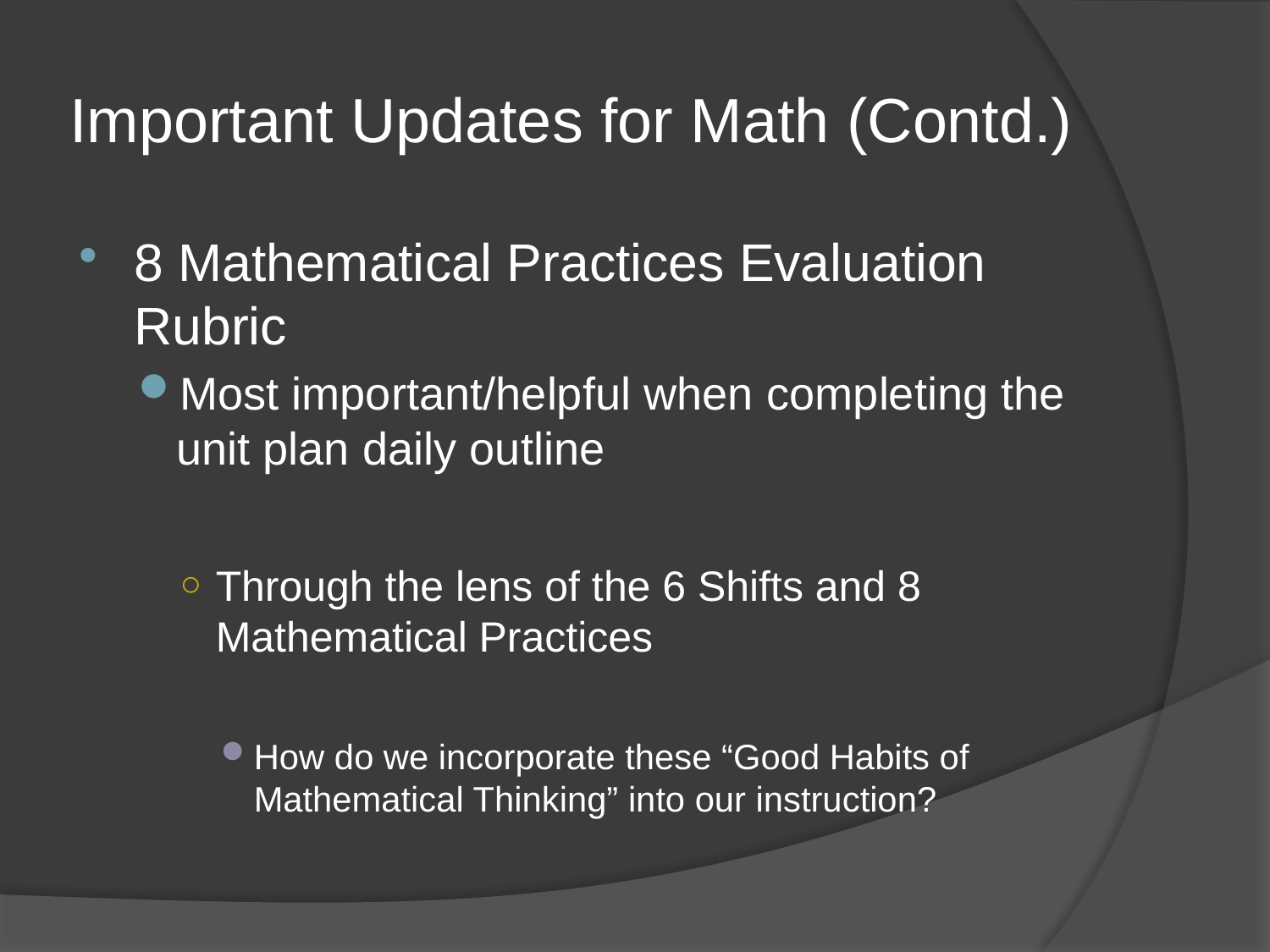

# Important Updates for Math (Contd.)
8 Mathematical Practices Evaluation Rubric
Most important/helpful when completing the unit plan daily outline

Through the lens of the 6 Shifts and 8 Mathematical Practices

How do we incorporate these “Good Habits of Mathematical Thinking” into our instruction?